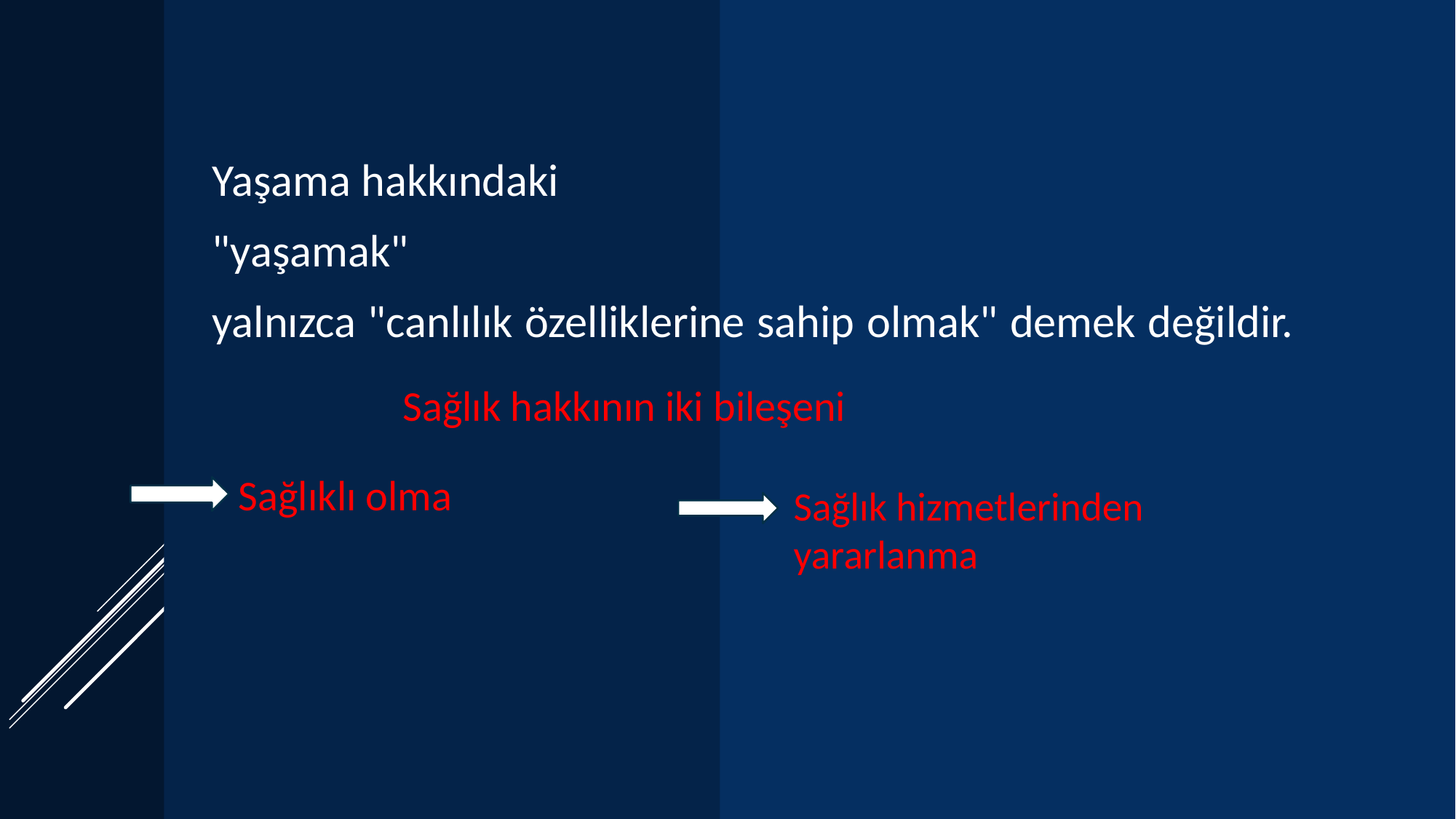

Yaşama hakkındaki
"yaşamak"
yalnızca "canlılık özelliklerine sahip olmak" demek değildir.

Sağlık hizmetlerinden yararlanma
Sağlık hakkının iki bileşeni
Sağlıklı olma